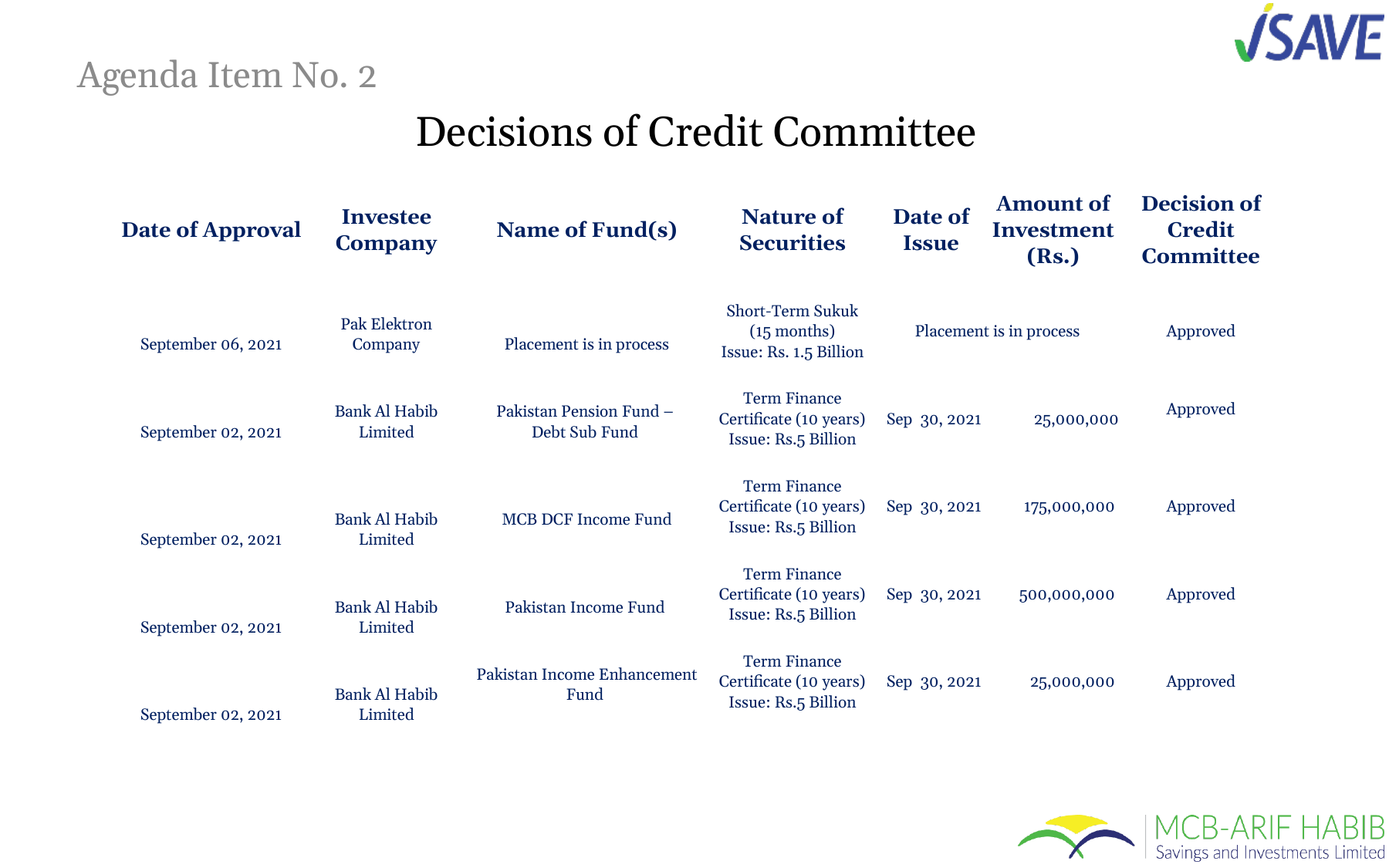

# Agenda Item No. 2
Decisions of Credit Committee
| Date of Approval | Investee Company | Name of Fund(s) | Nature of Securities | Date of Issue | Amount of Investment (Rs.) |  | Decision of Credit Committee |
| --- | --- | --- | --- | --- | --- | --- | --- |
| September 06, 2021 | Pak Elektron Company | Placement is in process | Short-Term Sukuk (15 months) Issue: Rs. 1.5 Billion | Placement is in process |  |  | Approved |
| September 02, 2021 | Bank Al Habib Limited | Pakistan Pension Fund – Debt Sub Fund | Term Finance Certificate (10 years) Issue: Rs.5 Billion | Sep 30, 2021 |  | 25,000,000 | Approved |
| September 02, 2021 | Bank Al Habib Limited | MCB DCF Income Fund | Term Finance Certificate (10 years) Issue: Rs.5 Billion | Sep 30, 2021 |  | 175,000,000 | Approved |
| September 02, 2021 | Bank Al Habib Limited | Pakistan Income Fund | Term Finance Certificate (10 years) Issue: Rs.5 Billion | Sep 30, 2021 |  | 500,000,000 | Approved |
| September 02, 2021 | Bank Al Habib Limited | Pakistan Income Enhancement Fund | Term Finance Certificate (10 years) Issue: Rs.5 Billion | Sep 30, 2021 |  | 25,000,000 | Approved |